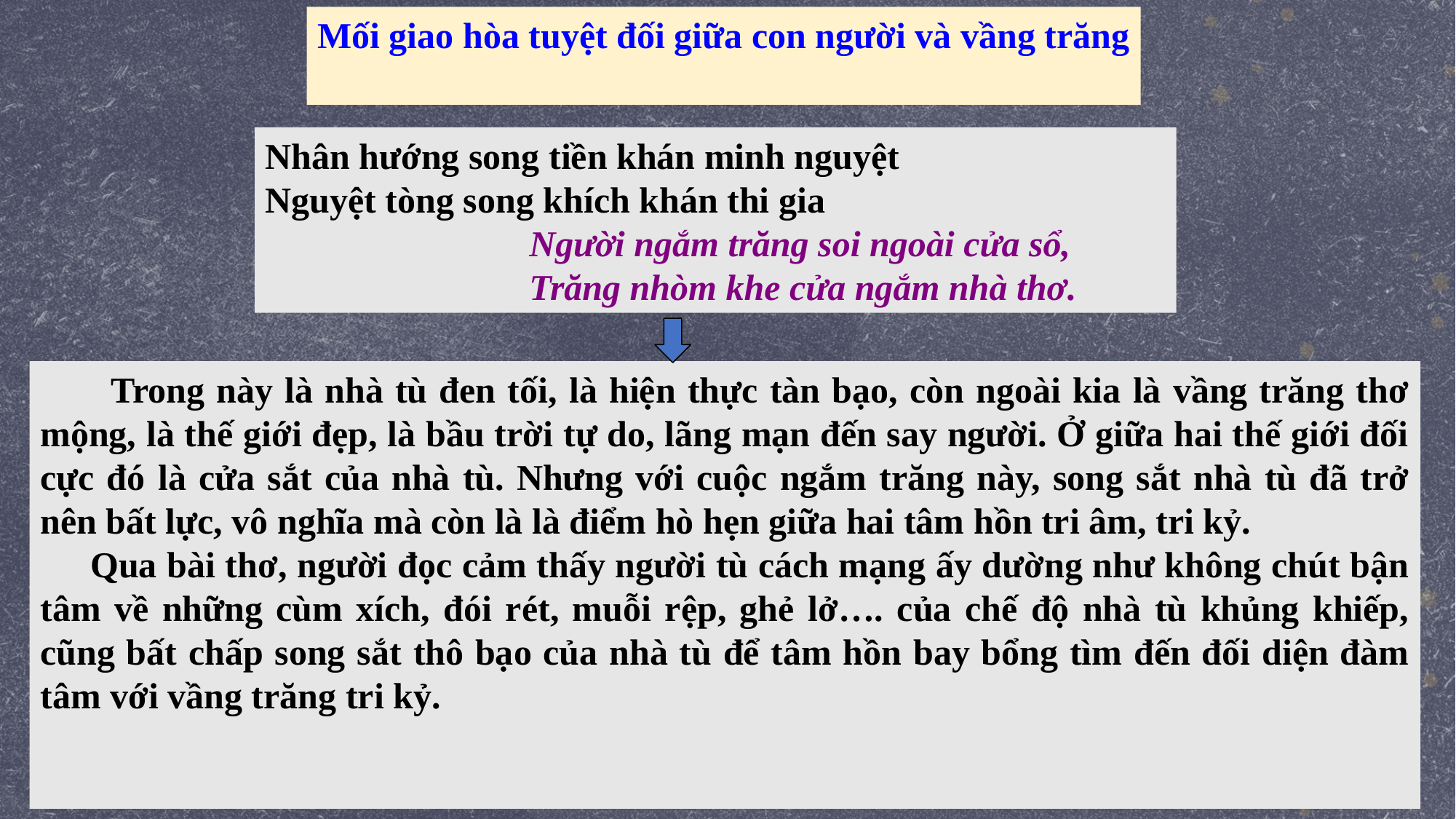

Mối giao hòa tuyệt đối giữa con người và vầng trăng

Nhân hướng song tiền khán minh nguyệt
Nguyệt tòng song khích khán thi gia
     Người ngắm trăng soi ngoài cửa sổ,
     Trăng nhòm khe cửa ngắm nhà thơ.

      Trong này là nhà tù đen tối, là hiện thực tàn bạo, còn ngoài kia là vầng trăng thơ mộng, là thế giới đẹp, là bầu trời tự do, lãng mạn đến say người. Ở giữa hai thế giới đối cực đó là cửa sắt của nhà tù. Nhưng với cuộc ngắm trăng này, song sắt nhà tù đã trở nên bất lực, vô nghĩa mà còn là là điểm hò hẹn giữa hai tâm hồn tri âm, tri kỷ.
     Qua bài thơ, người đọc cảm thấy người tù cách mạng ấy dường như không chút bận tâm về những cùm xích, đói rét, muỗi rệp, ghẻ lở…. của chế độ nhà tù khủng khiếp, cũng bất chấp song sắt thô bạo của nhà tù để tâm hồn bay bổng tìm đến đối diện đàm tâm với vầng trăng tri kỷ.